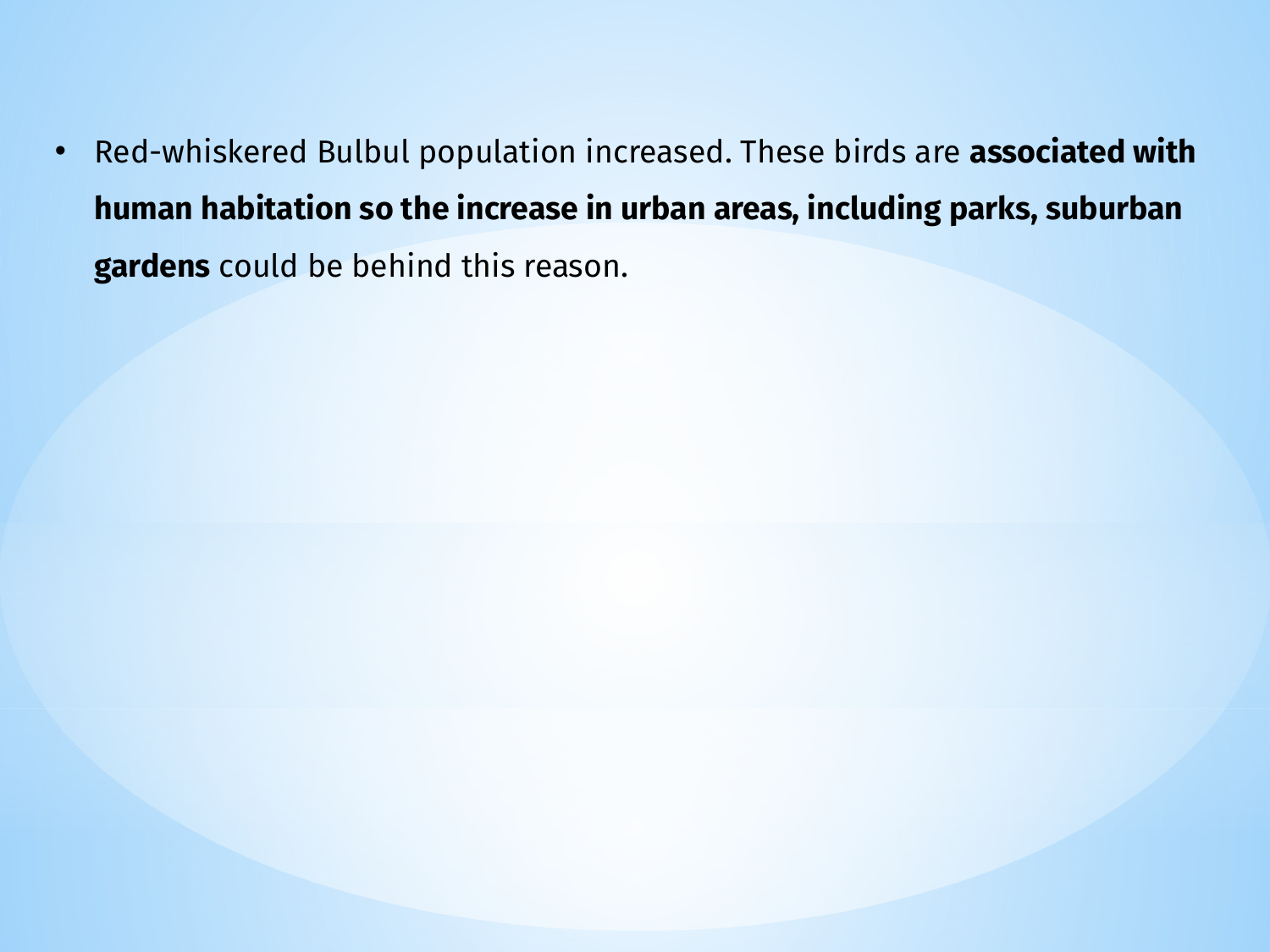

Red-whiskered Bulbul population increased. These birds are associated with human habitation so the increase in urban areas, including parks, suburban gardens could be behind this reason.